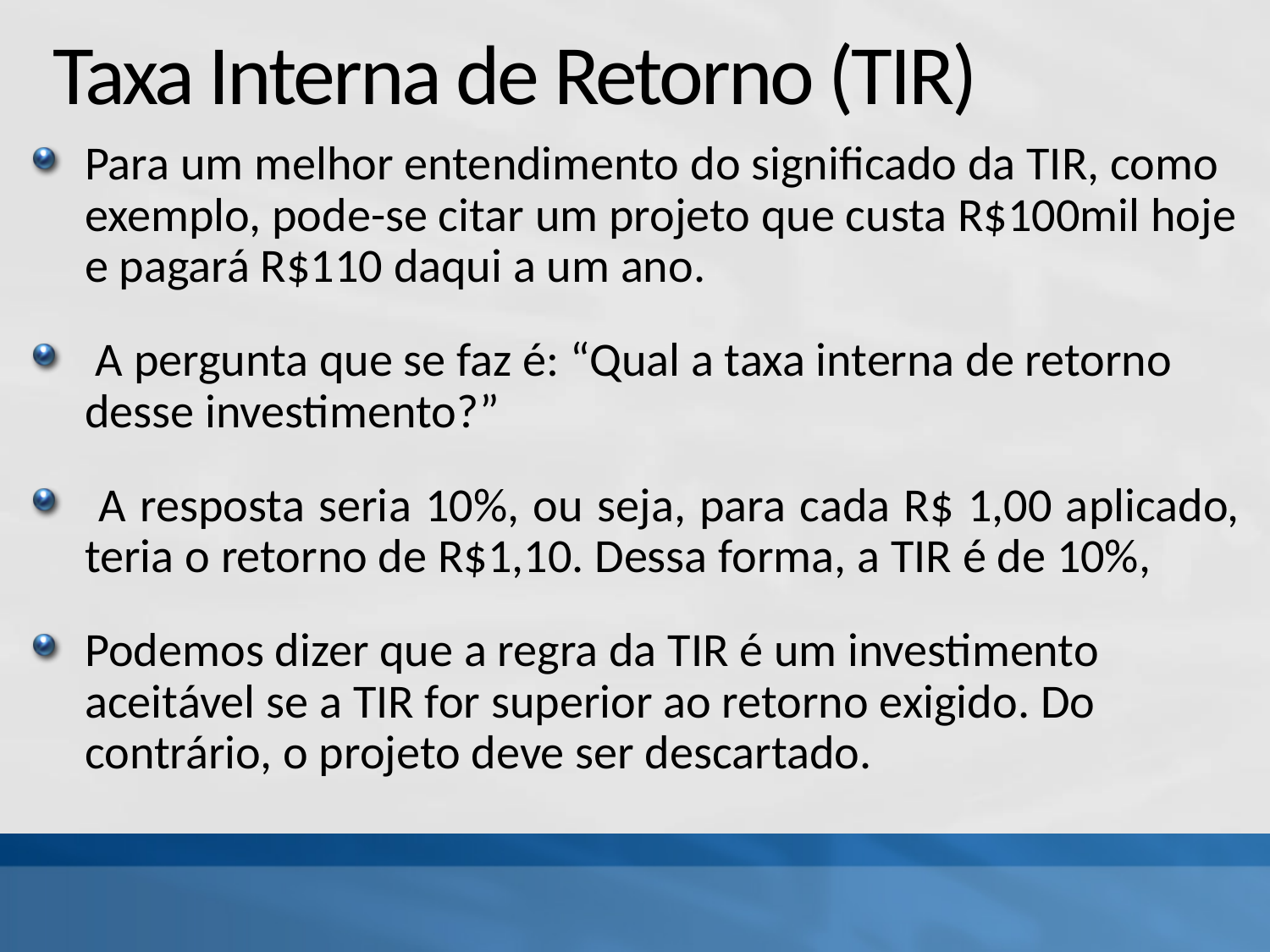

# Taxa Interna de Retorno (TIR)
Para um melhor entendimento do significado da TIR, como exemplo, pode-se citar um projeto que custa R$100mil hoje e pagará R$110 daqui a um ano.
 A pergunta que se faz é: “Qual a taxa interna de retorno desse investimento?”
 A resposta seria 10%, ou seja, para cada R$ 1,00 aplicado, teria o retorno de R$1,10. Dessa forma, a TIR é de 10%,
Podemos dizer que a regra da TIR é um investimento aceitável se a TIR for superior ao retorno exigido. Do contrário, o projeto deve ser descartado.